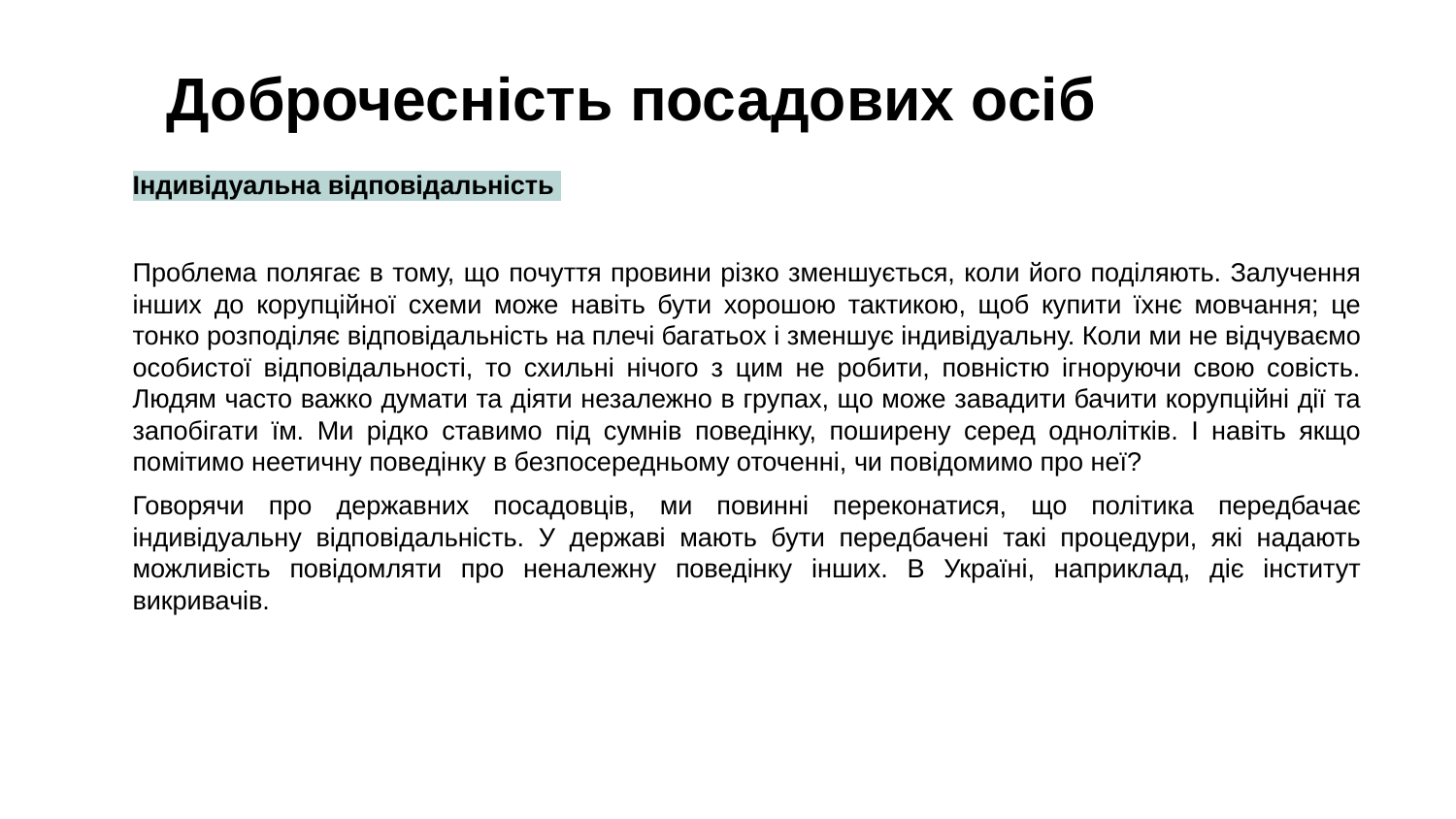

# Доброчесність посадових осіб

Індивідуальна відповідальність

Проблема полягає в тому, що почуття провини різко зменшується, коли його поділяють. Залучення інших до корупційної схеми може навіть бути хорошою тактикою, щоб купити їхнє мовчання; це тонко розподіляє відповідальність на плечі багатьох і зменшує індивідуальну. Коли ми не відчуваємо особистої відповідальності, то схильні нічого з цим не робити, повністю ігноруючи свою совість. Людям часто важко думати та діяти незалежно в групах, що може завадити бачити корупційні дії та запобігати їм. Ми рідко ставимо під сумнів поведінку, поширену серед однолітків. І навіть якщо помітимо неетичну поведінку в безпосередньому оточенні, чи повідомимо про неї?
Говорячи про державних посадовців, ми повинні переконатися, що політика передбачає індивідуальну відповідальність. У державі мають бути передбачені такі процедури, які надають можливість повідомляти про неналежну поведінку інших. В Україні, наприклад, діє інститут викривачів.